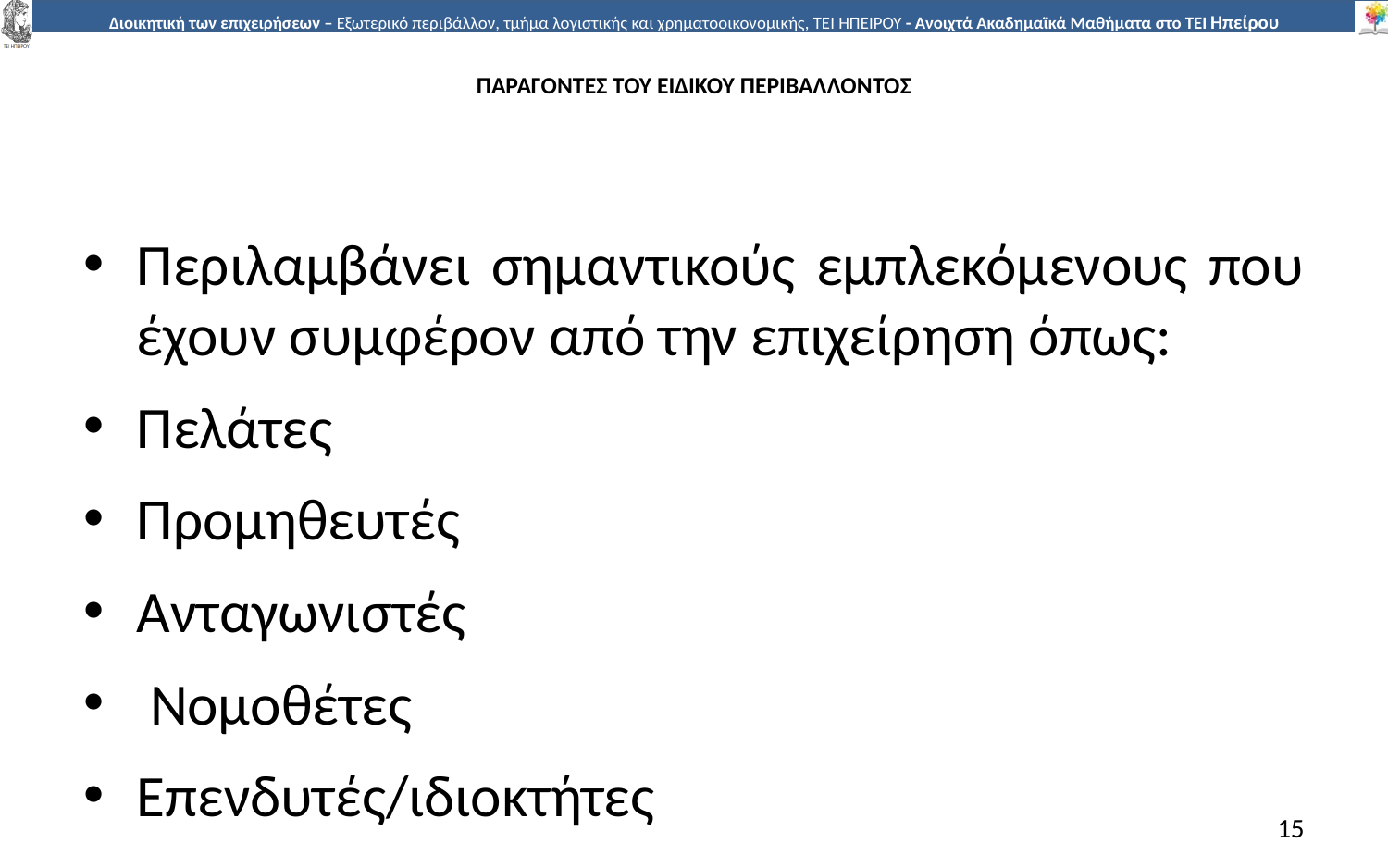

# ΠΑΡΑΓΟΝΤΕΣ ΤΟΥ ΕΙΔΙΚΟΥ ΠΕΡΙΒΑΛΛΟΝΤΟΣ

Περιλαµβάνει σηµαντικούς εµπλεκόµενους που έχουν συµφέρον από την επιχείρηση όπως:
Πελάτες
Προµηθευτές
Ανταγωνιστές
 Νοµοθέτες
Επενδυτές/ιδιοκτήτες

15